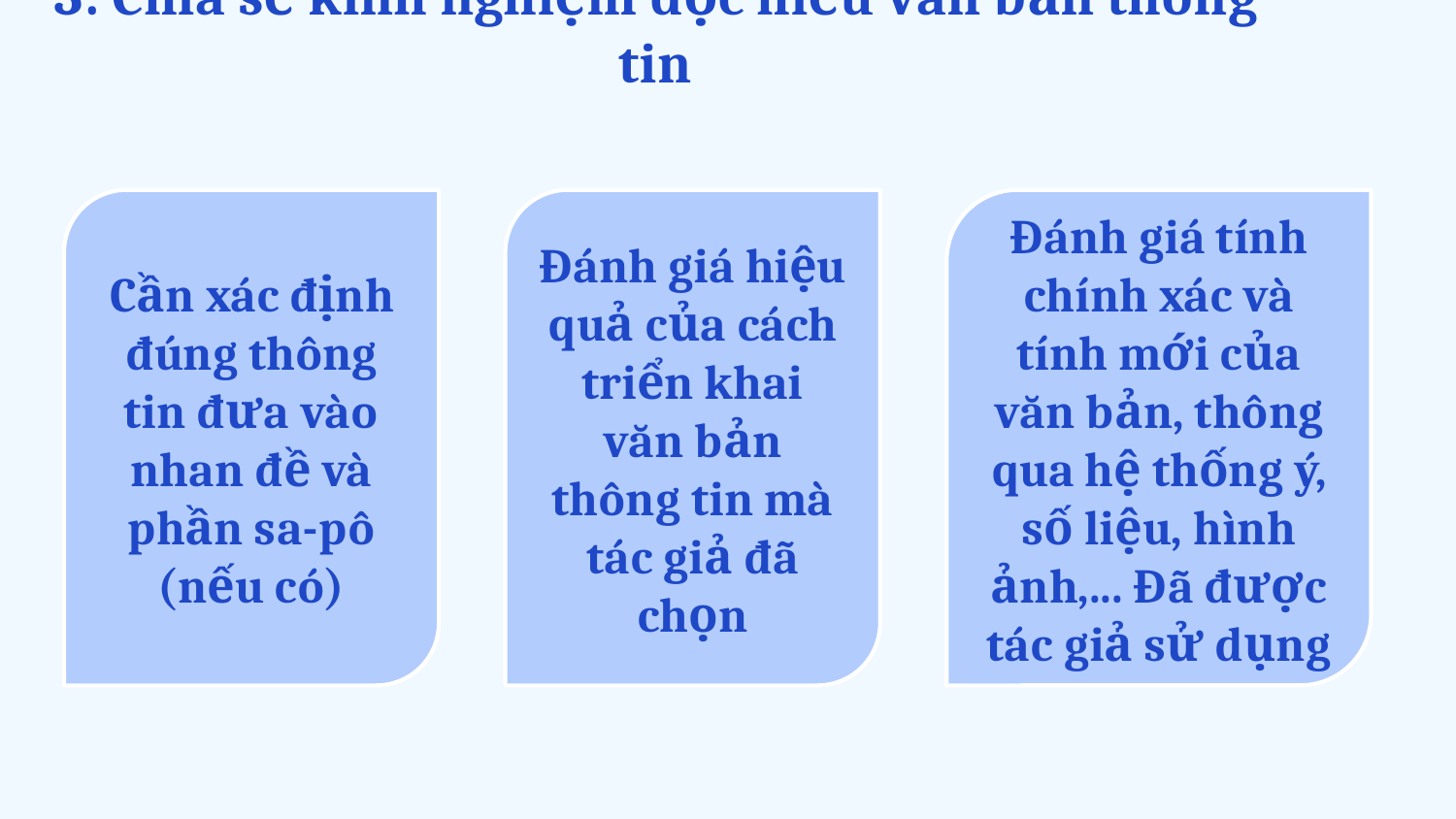

# 3. Chia sẻ kinh nghiệm đọc hiểu văn bản thông tin
Đánh giá hiệu quả của cách triển khai văn bản thông tin mà tác giả đã chọn
Cần xác định đúng thông tin đưa vào nhan đề và phần sa-pô (nếu có)
Đánh giá tính chính xác và tính mới của văn bản, thông qua hệ thống ý, số liệu, hình ảnh,... Đã được tác giả sử dụng